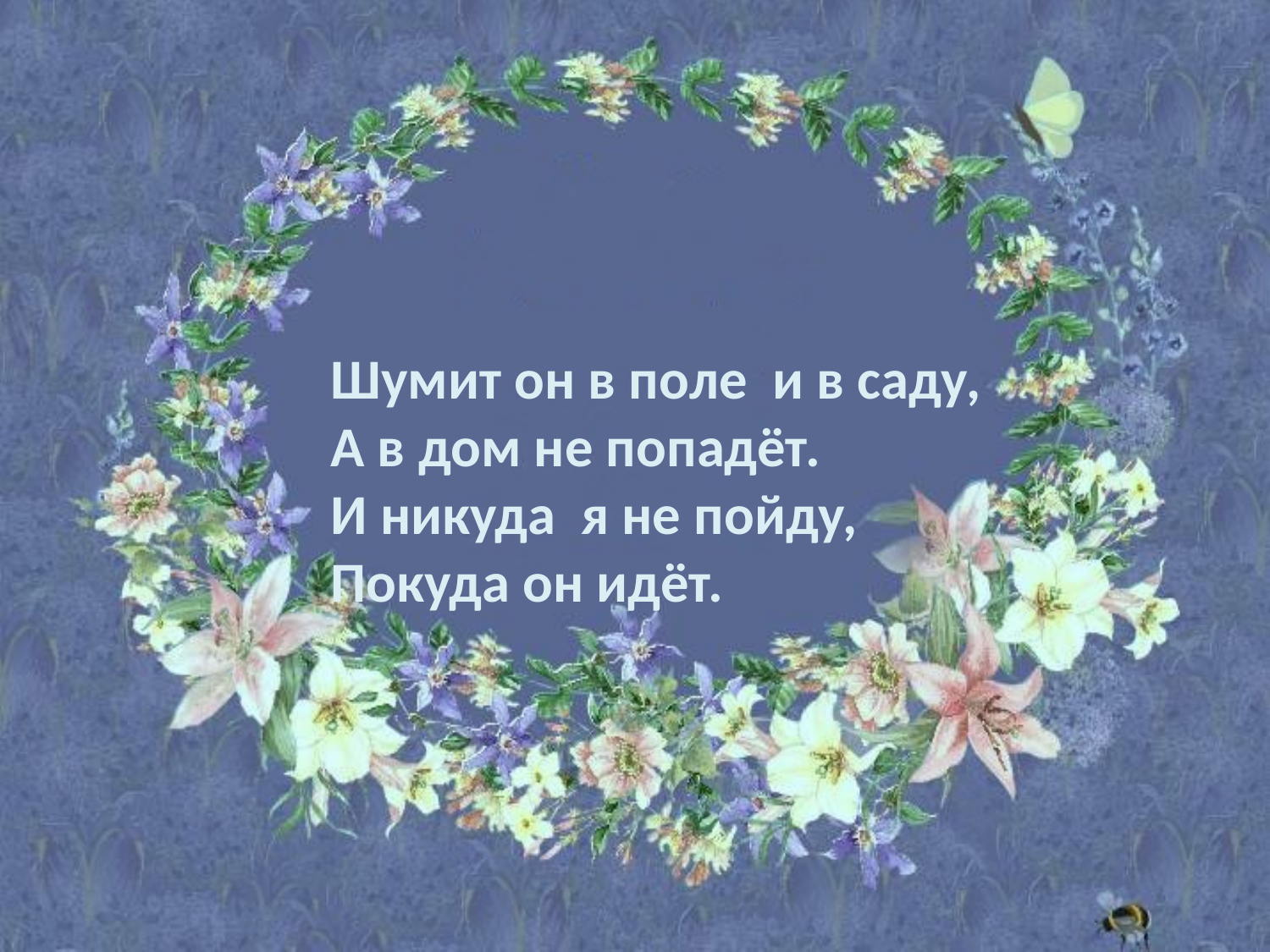

Шумит он в поле  и в саду,
А в дом не попадёт.
И никуда  я не пойду,
Покуда он идёт.